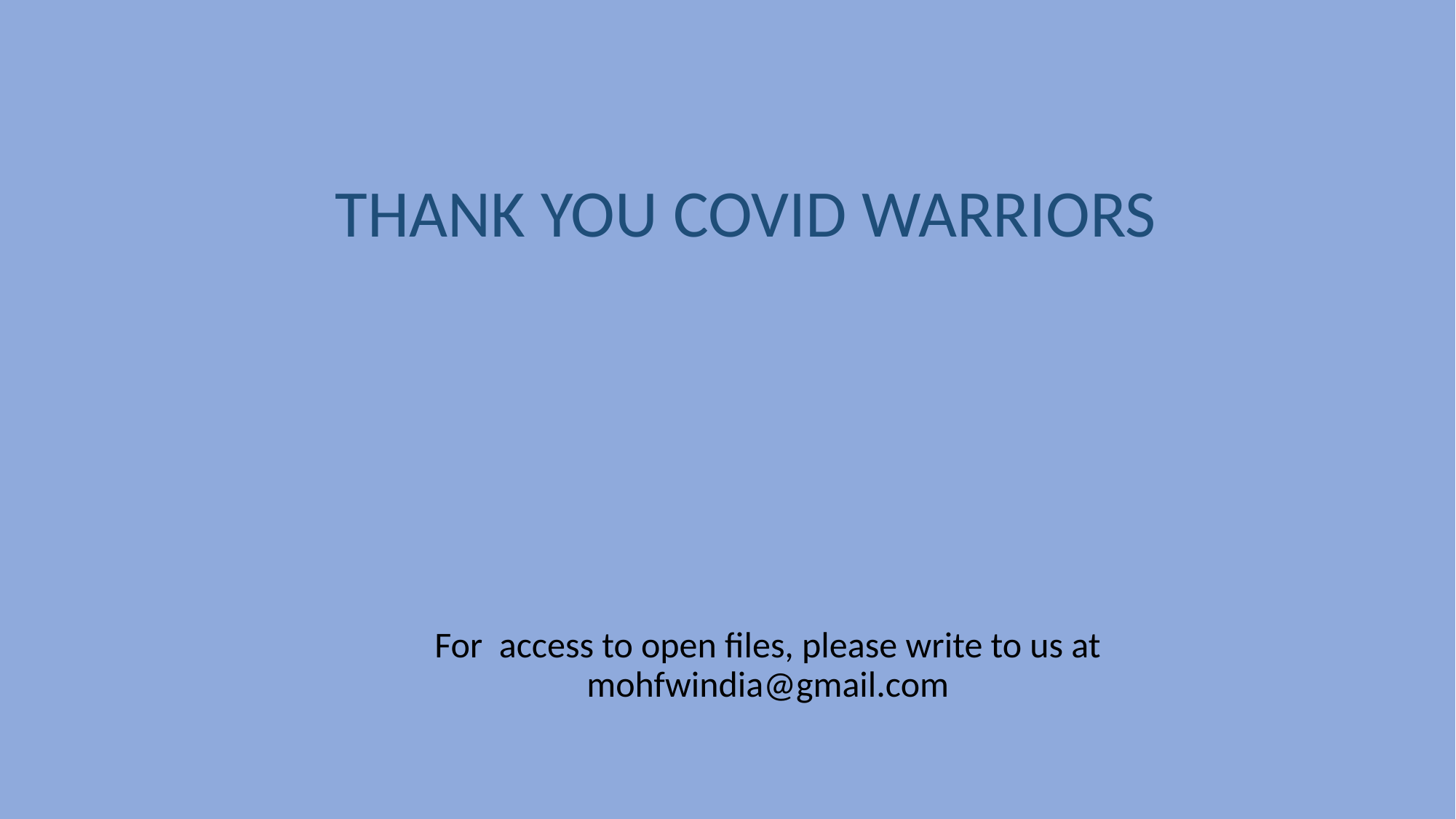

# THANK YOU COVID WARRIORS
For  access to open files, please write to us at
mohfwindia@gmail.com